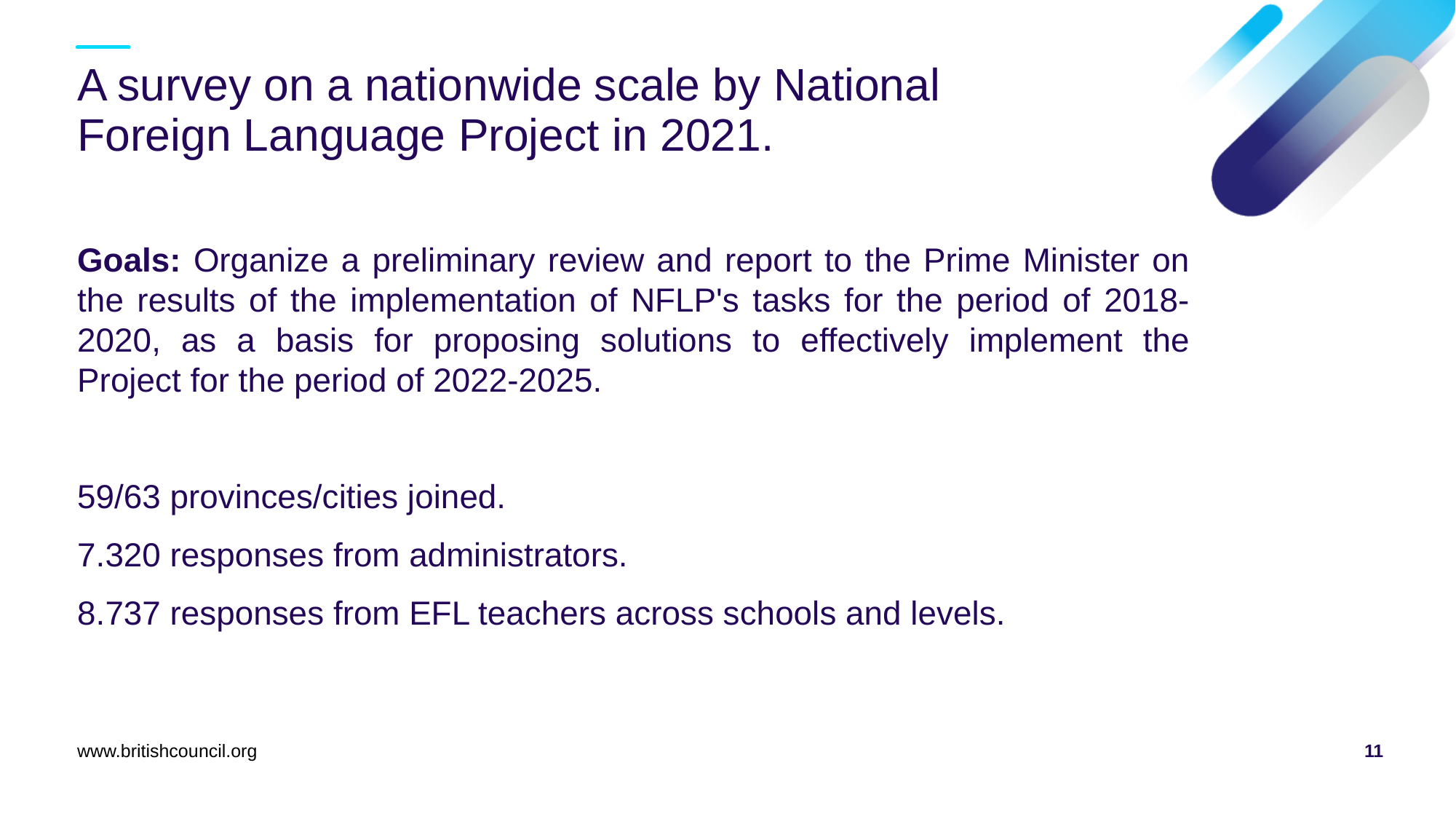

# A survey on a nationwide scale by National Foreign Language Project in 2021.

Goals: Organize a preliminary review and report to the Prime Minister on the results of the implementation of NFLP's tasks for the period of 2018-2020, as a basis for proposing solutions to effectively implement the Project for the period of 2022-2025.

59/63 provinces/cities joined.
7.320 responses from administrators.
8.737 responses from EFL teachers across schools and levels.

www.britishcouncil.org
11